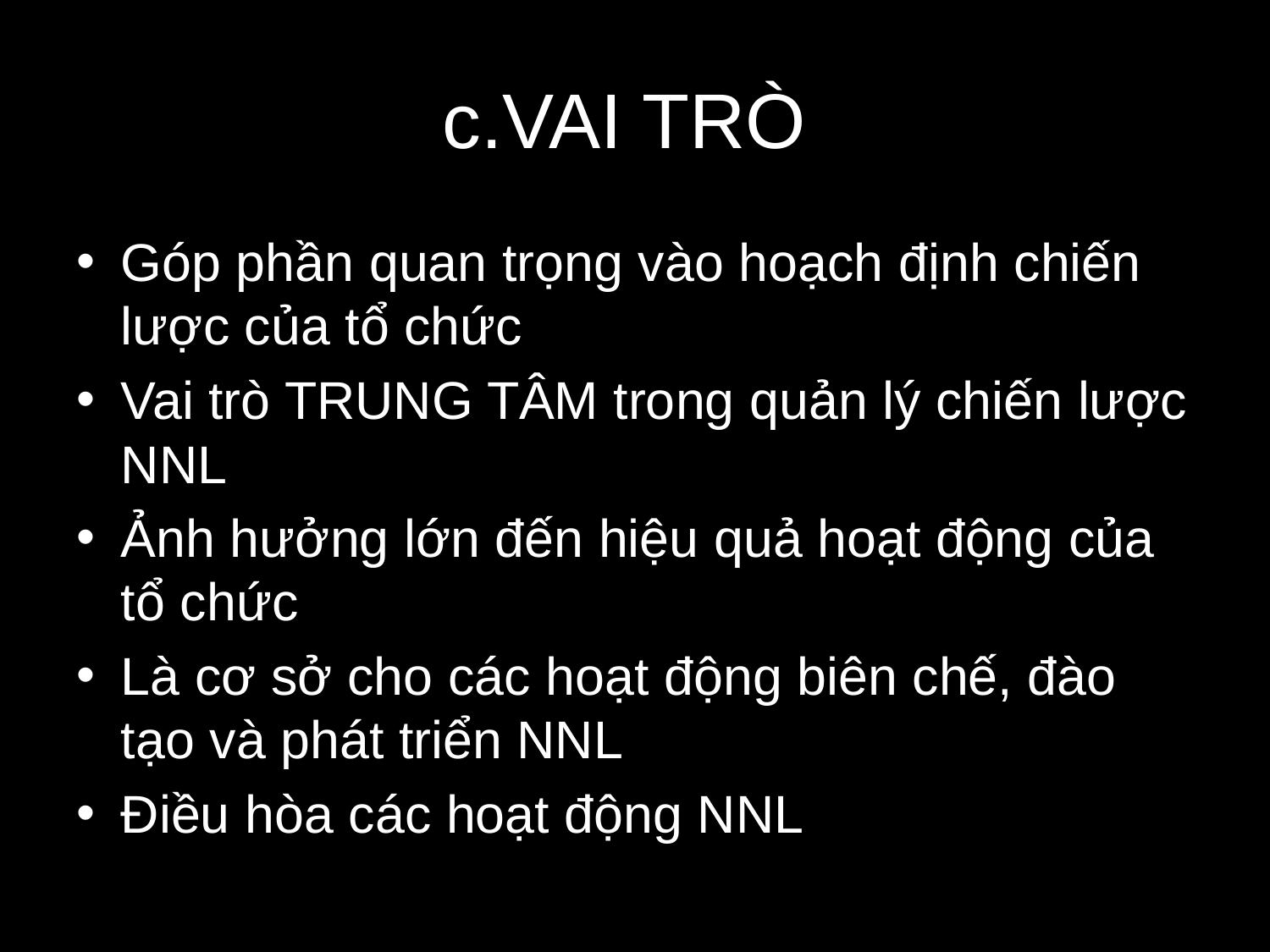

# c.VAI TRÒ
Góp phần quan trọng vào hoạch định chiến lược của tổ chức
Vai trò TRUNG TÂM trong quản lý chiến lược NNL
Ảnh hưởng lớn đến hiệu quả hoạt động của tổ chức
Là cơ sở cho các hoạt động biên chế, đào tạo và phát triển NNL
Điều hòa các hoạt động NNL